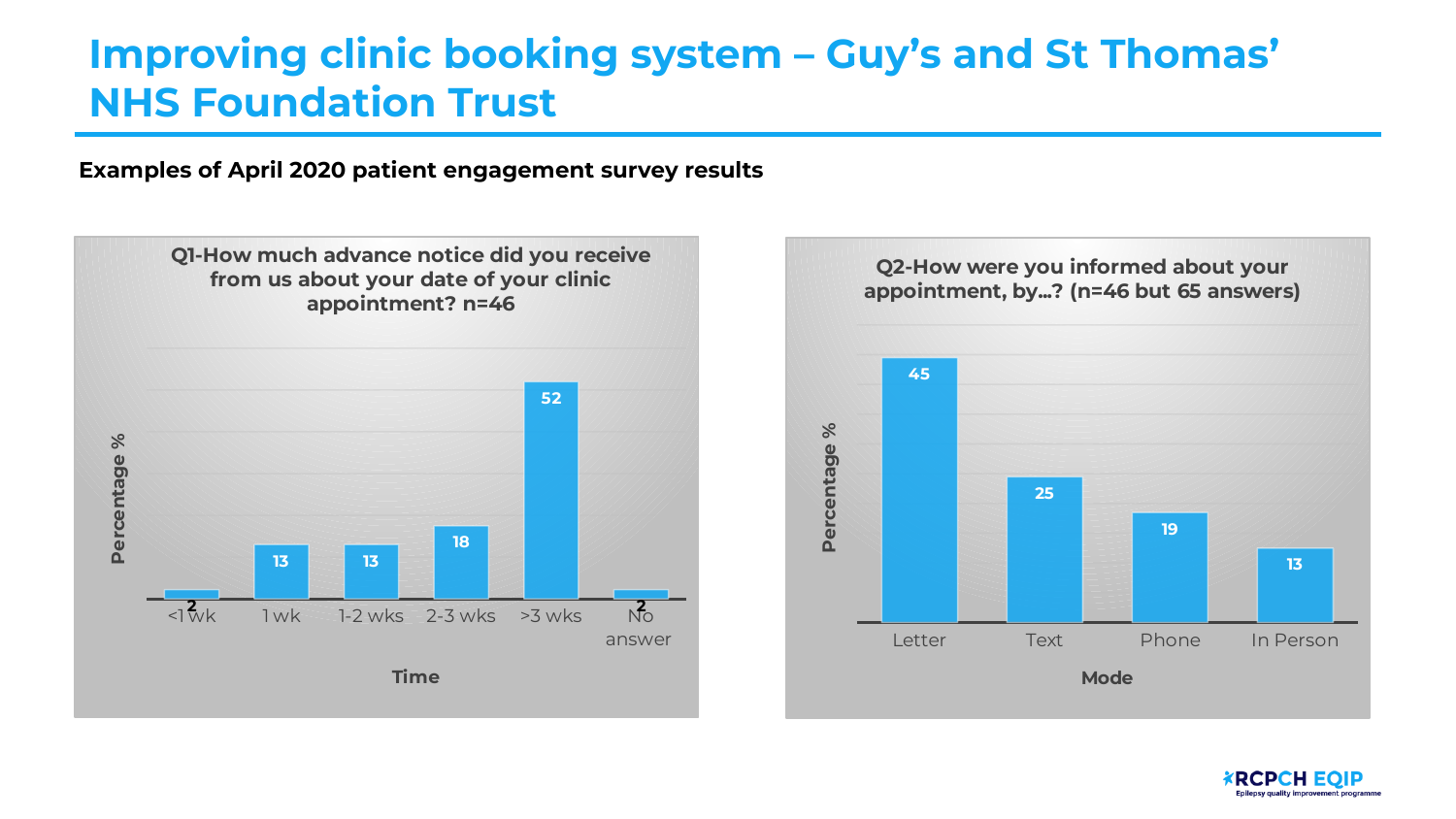

# Improving clinic booking system – Guy’s and St Thomas’ NHS Foundation Trust
Examples of April 2020 patient engagement survey results

### Chart: Q1-How much advance notice did you receive from us about your date of your clinic appointment? n=46

| Category |  |
|---|---|
| <1 wk | 2.2 |
| 1 wk | 13.0 |
| 1-2 wks | 13.0 |
| 2-3 wks | 17.5 |
| >3 wks | 52.0 |
| No answer  | 2.2 |

### Chart: Q2-How were you informed about your appointment, by...? (n=46 but 65 answers)

| Category |  |
|---|---|
| Letter | 44.5 |
| Text | 24.5 |
| Phone | 18.5 |
| In Person | 12.5 |